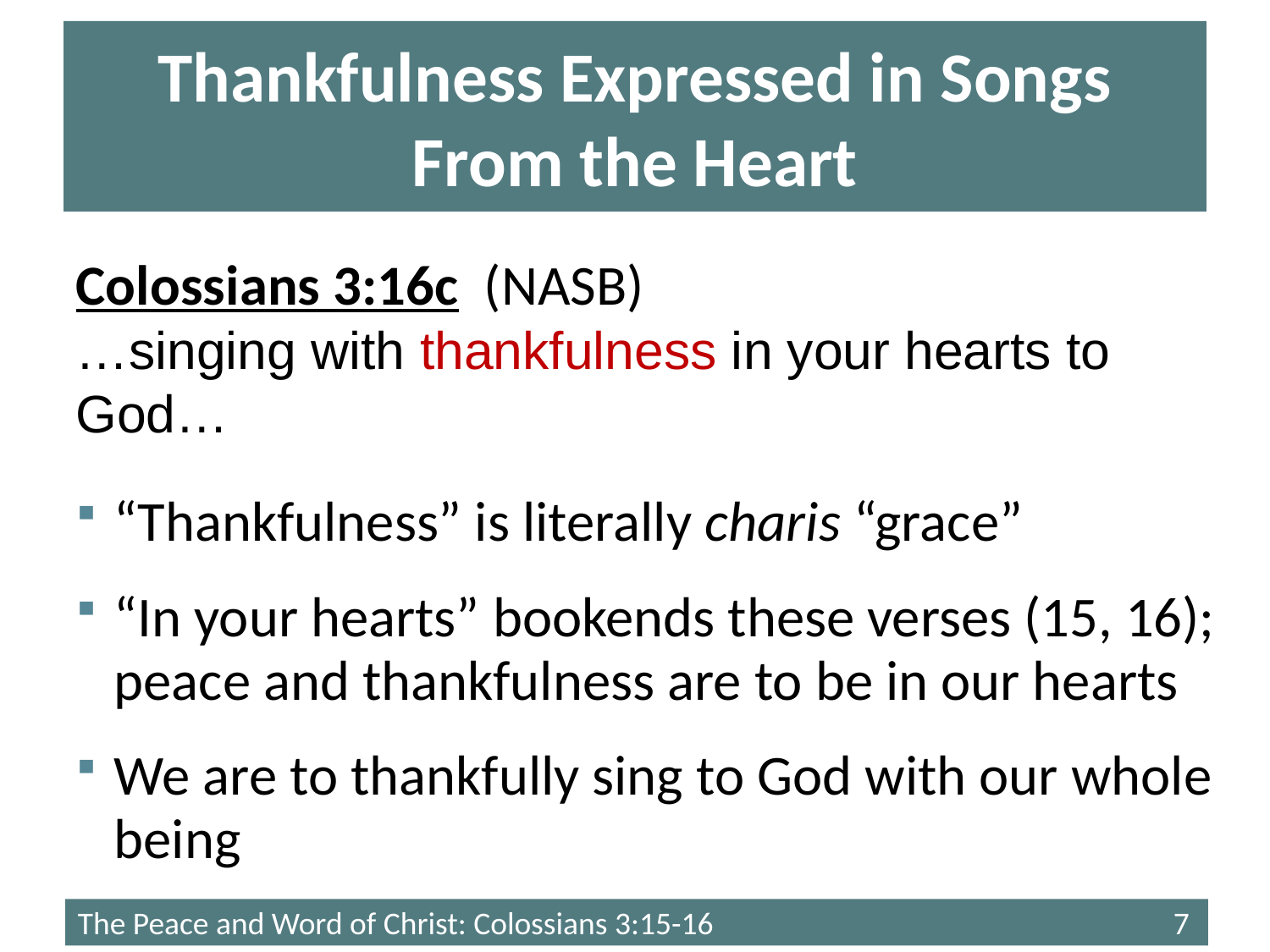

# Thankfulness Expressed in Songs From the Heart
Colossians 3:16c  (NASB)
…singing with thankfulness in your hearts to God…
“Thankfulness” is literally charis “grace”
“In your hearts” bookends these verses (15, 16); peace and thankfulness are to be in our hearts
We are to thankfully sing to God with our whole being